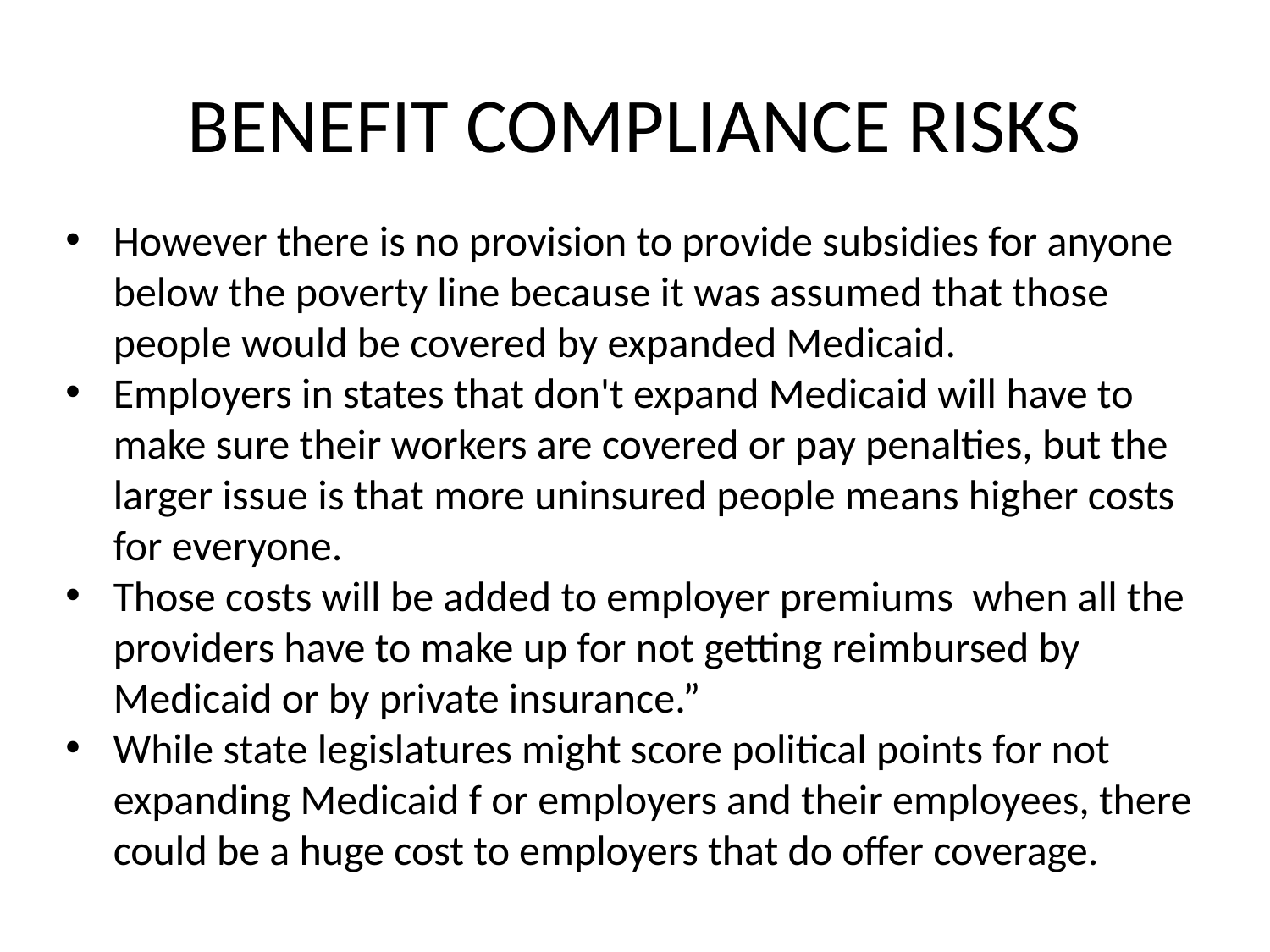

# BENEFIT COMPLIANCE RISKS
However there is no provision to provide subsidies for anyone below the poverty line because it was assumed that those people would be covered by expanded Medicaid.
Employers in states that don't expand Medicaid will have to make sure their workers are covered or pay penalties, but the larger issue is that more uninsured people means higher costs for everyone.
Those costs will be added to employer premiums  when all the providers have to make up for not getting reimbursed by Medicaid or by private insurance.”
While state legislatures might score political points for not expanding Medicaid f or employers and their employees, there could be a huge cost to employers that do offer coverage.